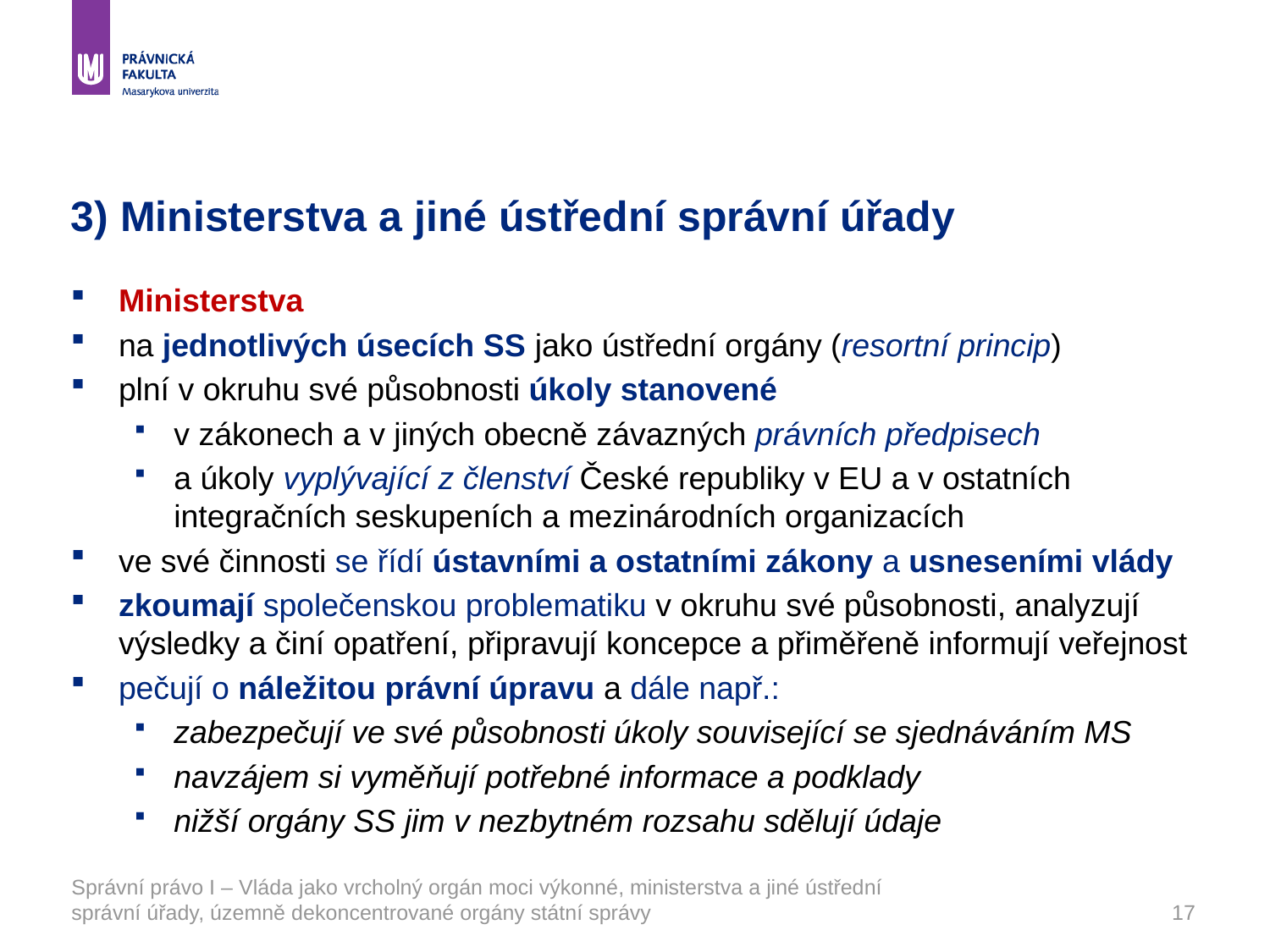

# 3) Ministerstva a jiné ústřední správní úřady
Ministerstva
na jednotlivých úsecích SS jako ústřední orgány (resortní princip)
plní v okruhu své působnosti úkoly stanovené
v zákonech a v jiných obecně závazných právních předpisech
a úkoly vyplývající z členství České republiky v EU a v ostatních integračních seskupeních a mezinárodních organizacích
ve své činnosti se řídí ústavními a ostatními zákony a usneseními vlády
zkoumají společenskou problematiku v okruhu své působnosti, analyzují výsledky a činí opatření, připravují koncepce a přiměřeně informují veřejnost
pečují o náležitou právní úpravu a dále např.:
zabezpečují ve své působnosti úkoly související se sjednáváním MS
navzájem si vyměňují potřebné informace a podklady
nižší orgány SS jim v nezbytném rozsahu sdělují údaje

Správní právo I – Vláda jako vrcholný orgán moci výkonné, ministerstva a jiné ústřední správní úřady, územně dekoncentrované orgány státní správy
17